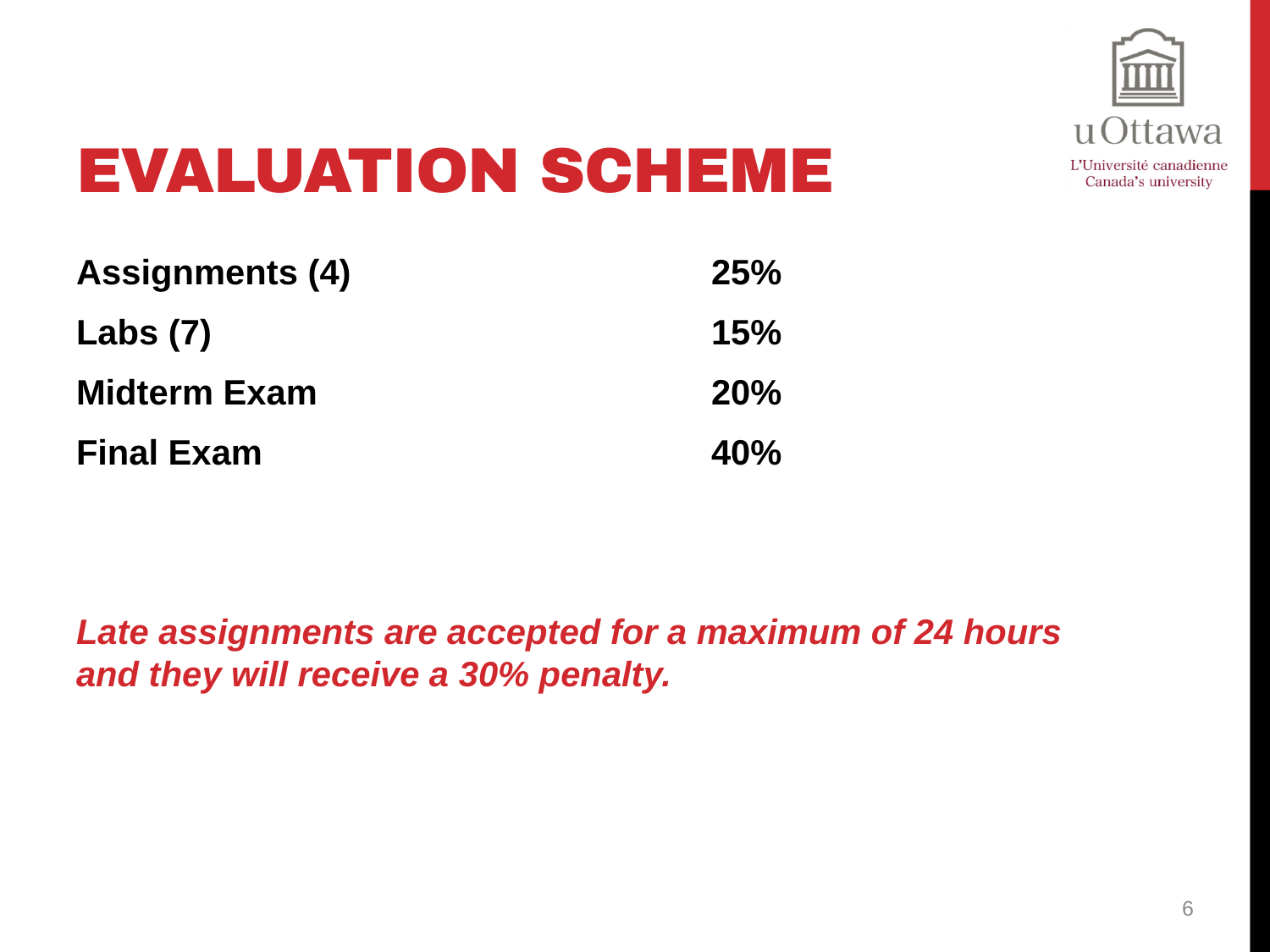

# Evaluation Scheme
Assignments (4)			25%
Labs (7)				15%
Midterm Exam				20%
Final Exam 				40%

Late assignments are accepted for a maximum of 24 hours and they will receive a 30% penalty.

6